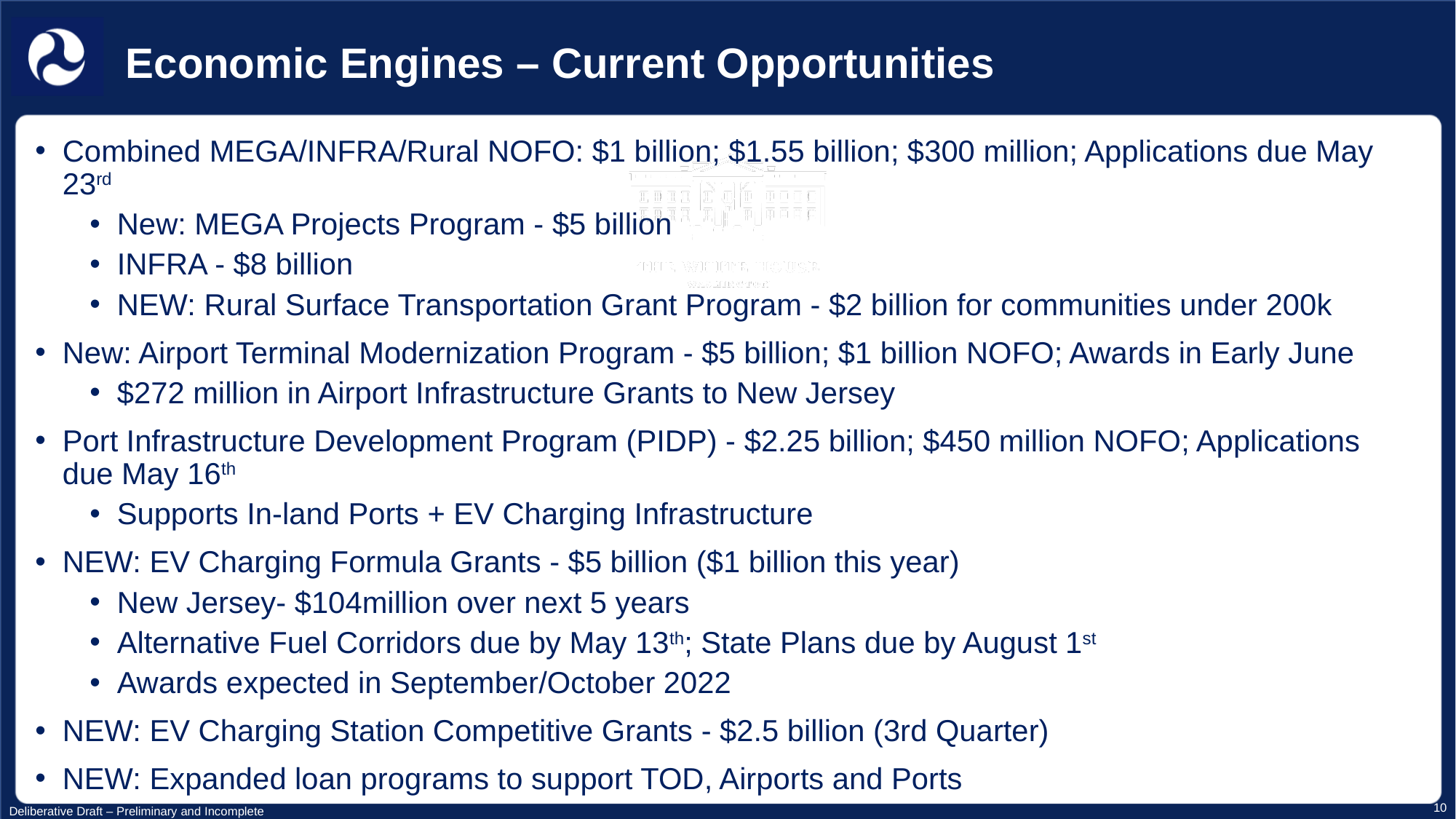

Economic Engines – Current Opportunities
Combined MEGA/INFRA/Rural NOFO: $1 billion; $1.55 billion; $300 million; Applications due May 23rd
New: MEGA Projects Program - $5 billion
INFRA - $8 billion
NEW: Rural Surface Transportation Grant Program - $2 billion for communities under 200k
New: Airport Terminal Modernization Program - $5 billion; $1 billion NOFO; Awards in Early June
$272 million in Airport Infrastructure Grants to New Jersey
Port Infrastructure Development Program (PIDP) - $2.25 billion; $450 million NOFO; Applications due May 16th
Supports In-land Ports + EV Charging Infrastructure
NEW: EV Charging Formula Grants - $5 billion ($1 billion this year)
New Jersey- $104million over next 5 years
Alternative Fuel Corridors due by May 13th; State Plans due by August 1st
Awards expected in September/October 2022
NEW: EV Charging Station Competitive Grants - $2.5 billion (3rd Quarter)
NEW: Expanded loan programs to support TOD, Airports and Ports

10